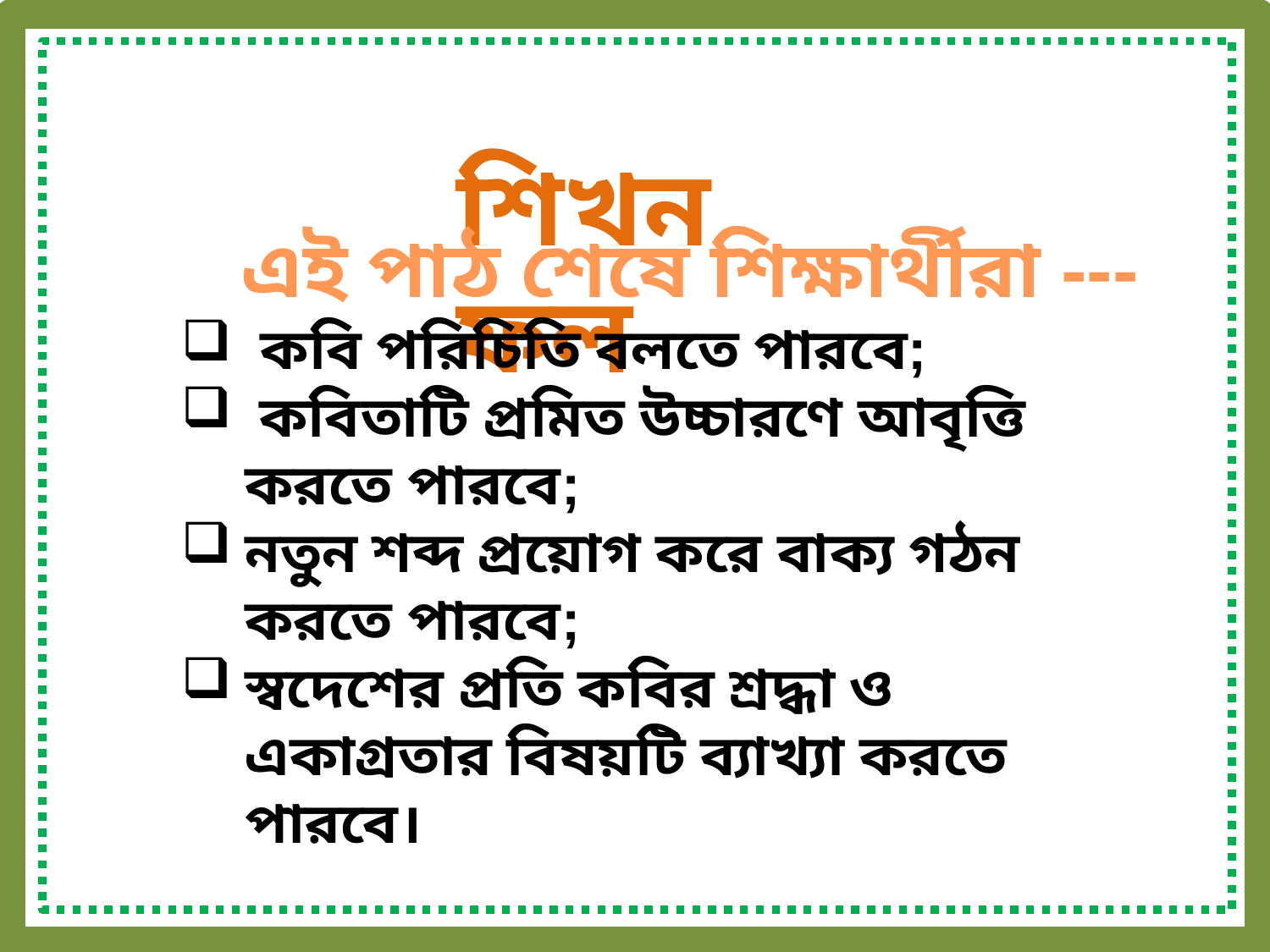

এই পাঠ শেষে শিক্ষার্থীরা ---
কবি পরিচিতি বলতে পারবে;
 কবিতাটি প্রমিত উচ্চারণে আবৃত্তি করতে পারবে;
নতুন শব্দ প্রয়োগ করে বাক্য গঠন করতে পারবে;
স্বদেশের প্রতি কবির শ্রদ্ধা ও একাগ্রতার বিষয়টি ব্যাখ্যা করতে পারবে।
শিখন ফল